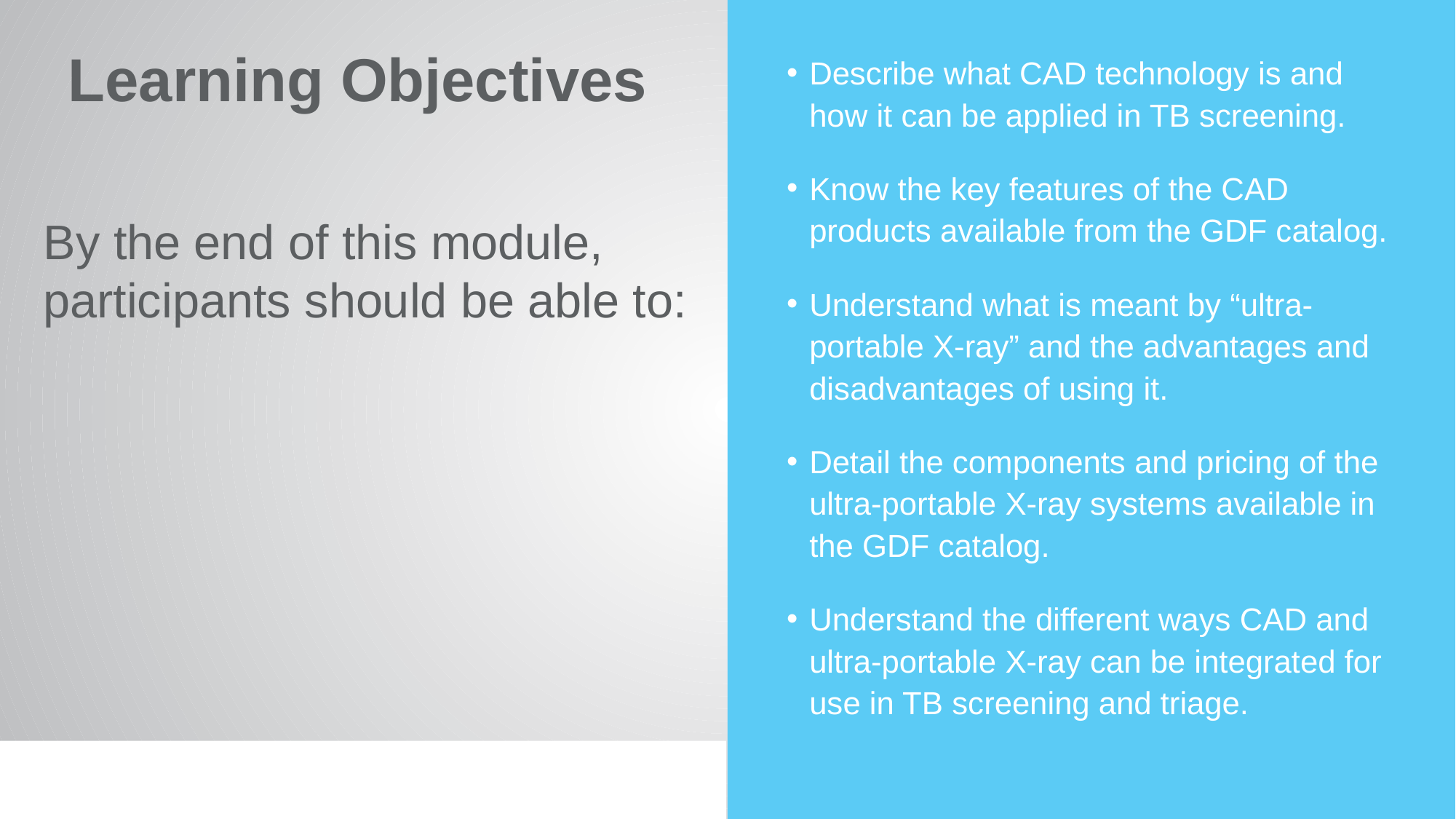

# Learning Objectives
Describe what CAD technology is and how it can be applied in TB screening.
Know the key features of the CAD products available from the GDF catalog.
Understand what is meant by “ultra-portable X-ray” and the advantages and disadvantages of using it.
Detail the components and pricing of the ultra-portable X-ray systems available in the GDF catalog.
Understand the different ways CAD and ultra-portable X-ray can be integrated for use in TB screening and triage.

By the end of this module, participants should be able to: